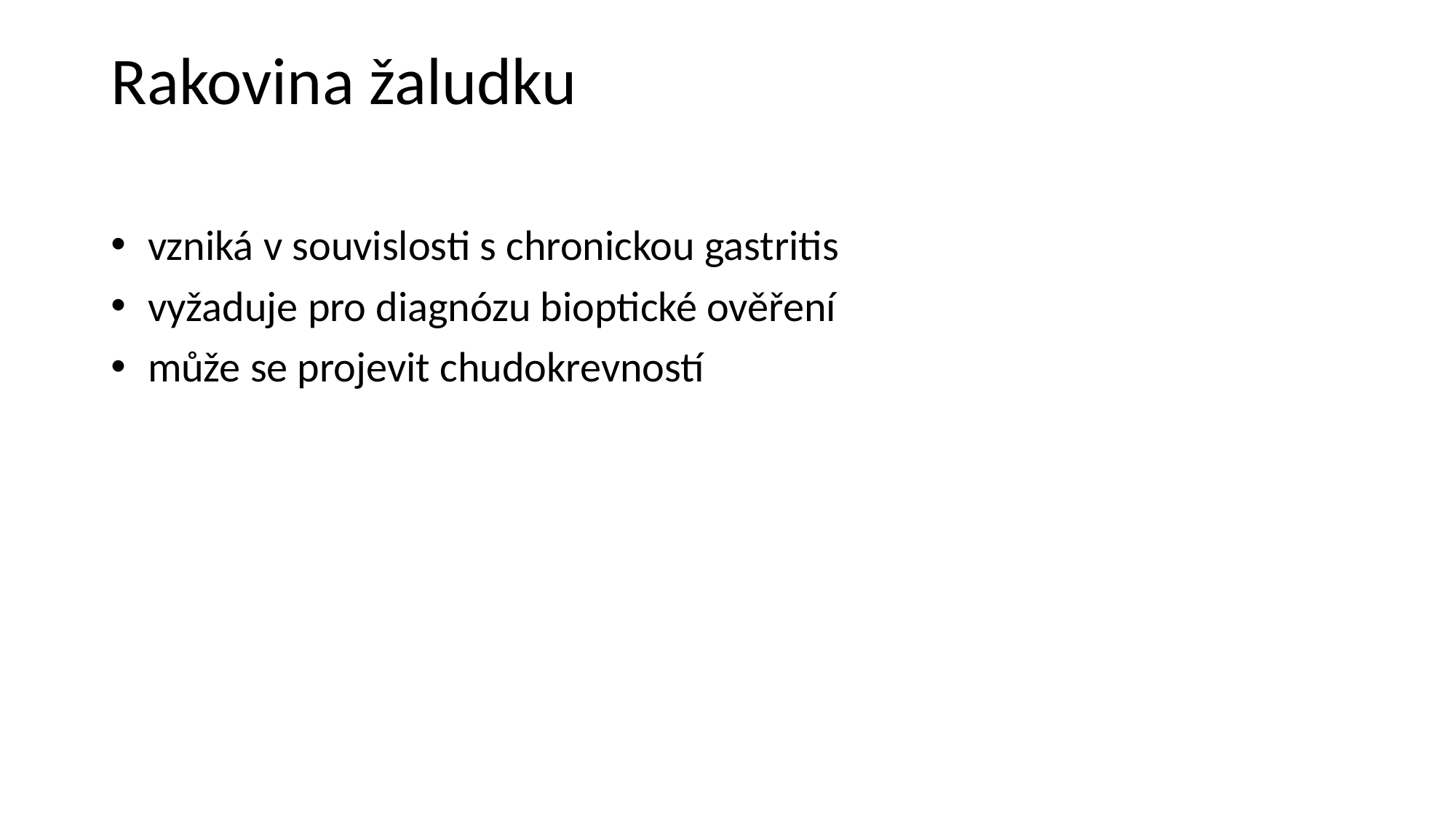

# Rakovina žaludku
 vzniká v souvislosti s chronickou gastritis
 vyžaduje pro diagnózu bioptické ověření
 může se projevit chudokrevností